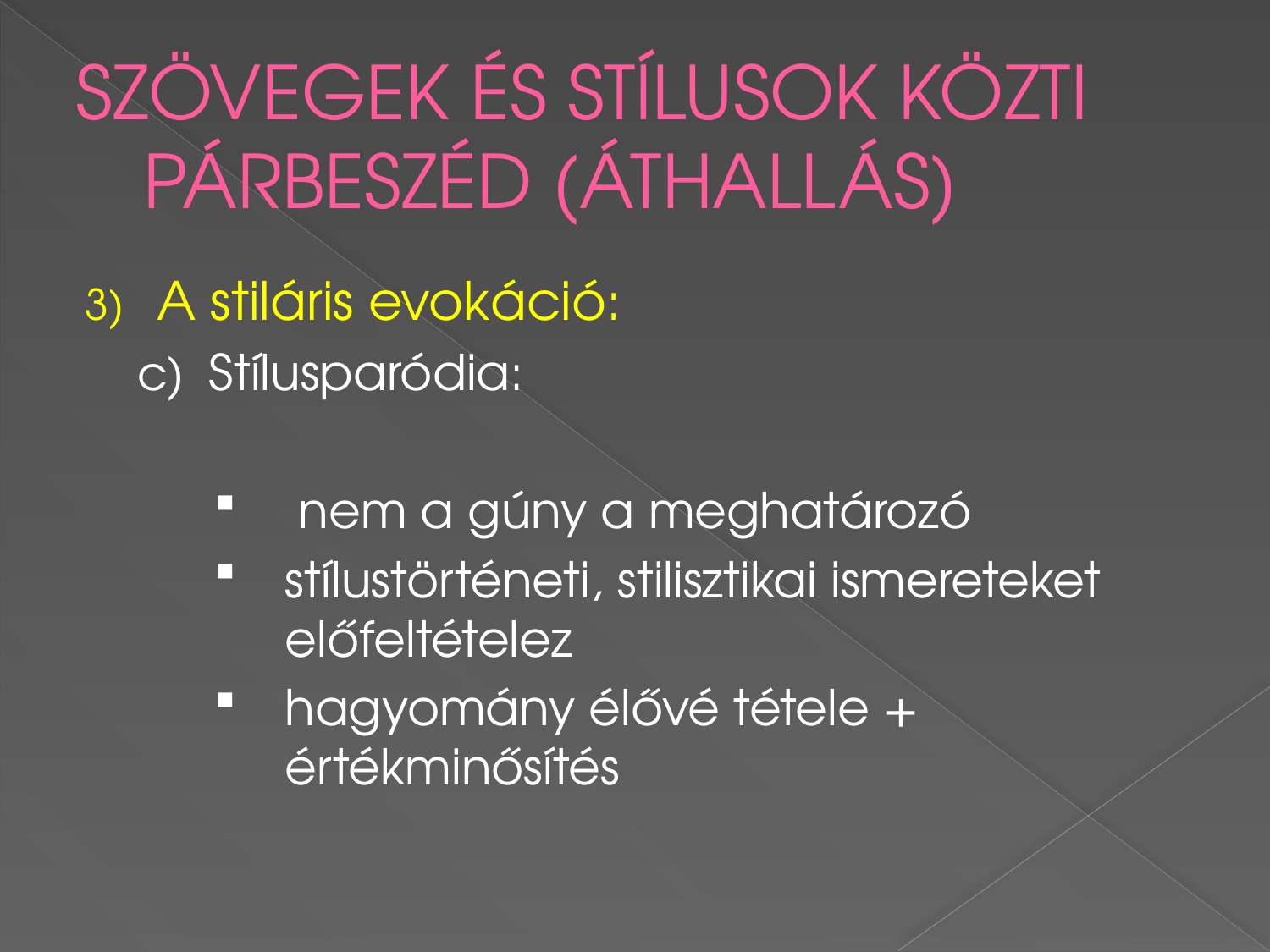

# SZÖVEGEK ÉS STÍLUSOK KÖZTI PÁRBESZÉD (ÁTHALLÁS)
A stiláris evokáció:
Stílusparódia:

 nem a gúny a meghatározó
stílustörténeti, stilisztikai ismereteket előfeltételez
hagyomány élővé tétele + értékminősítés